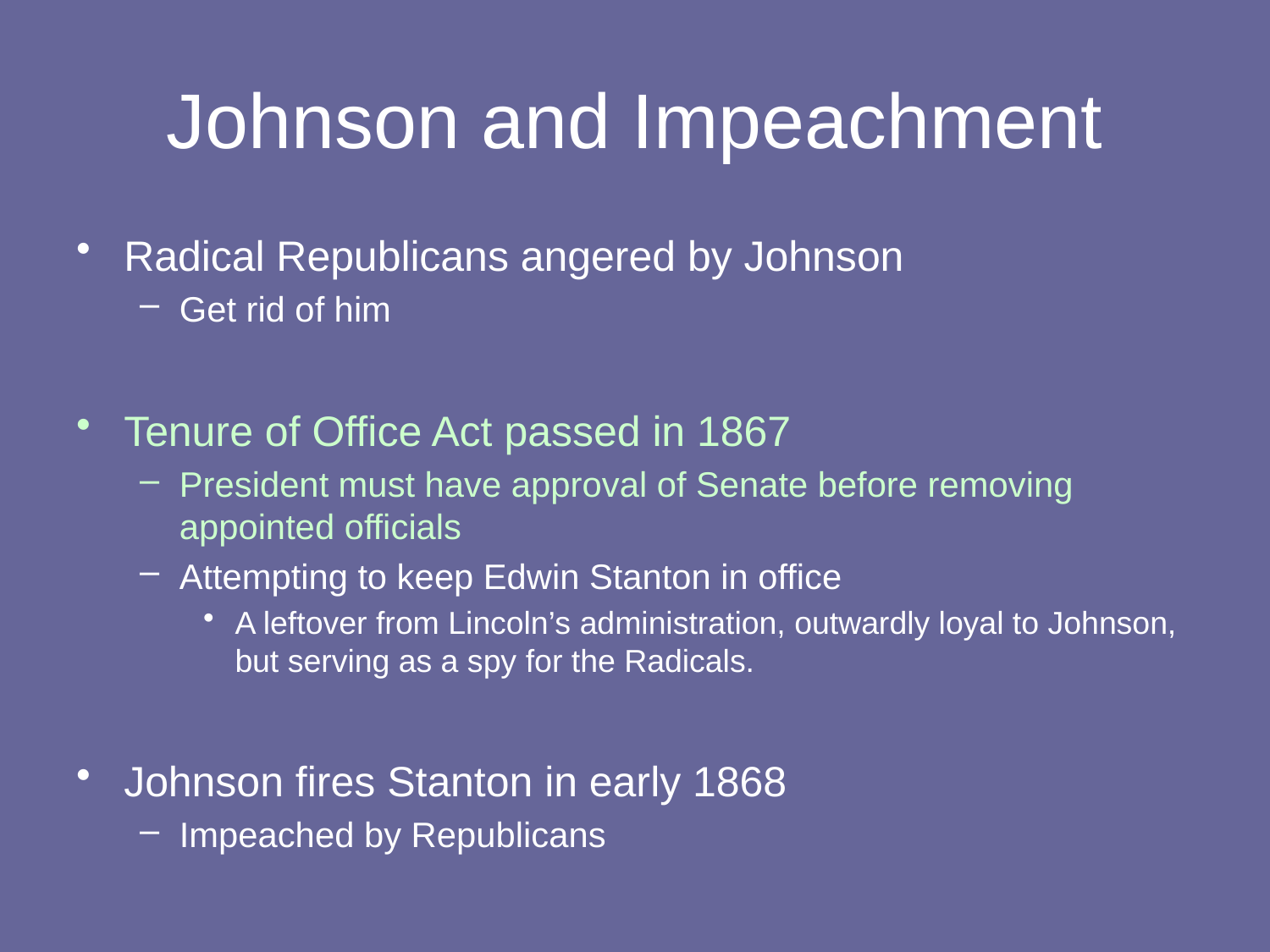

# Johnson and Impeachment
Radical Republicans angered by Johnson
Get rid of him

Tenure of Office Act passed in 1867
President must have approval of Senate before removing appointed officials
Attempting to keep Edwin Stanton in office
A leftover from Lincoln’s administration, outwardly loyal to Johnson, but serving as a spy for the Radicals.

Johnson fires Stanton in early 1868
Impeached by Republicans